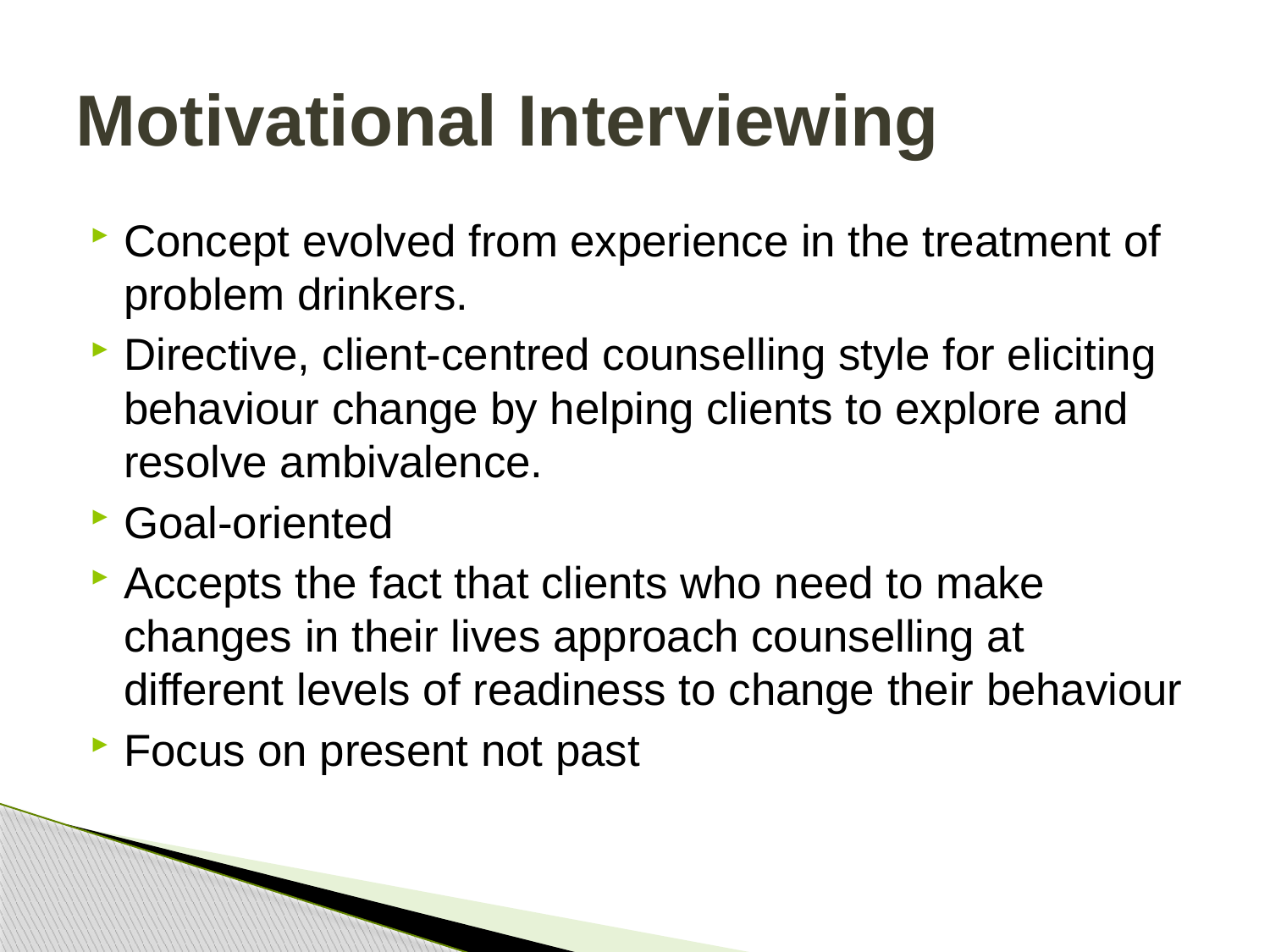

# Motivational Interviewing
Concept evolved from experience in the treatment of problem drinkers.
Directive, client-centred counselling style for eliciting behaviour change by helping clients to explore and resolve ambivalence.
Goal-oriented
Accepts the fact that clients who need to make changes in their lives approach counselling at different levels of readiness to change their behaviour
Focus on present not past